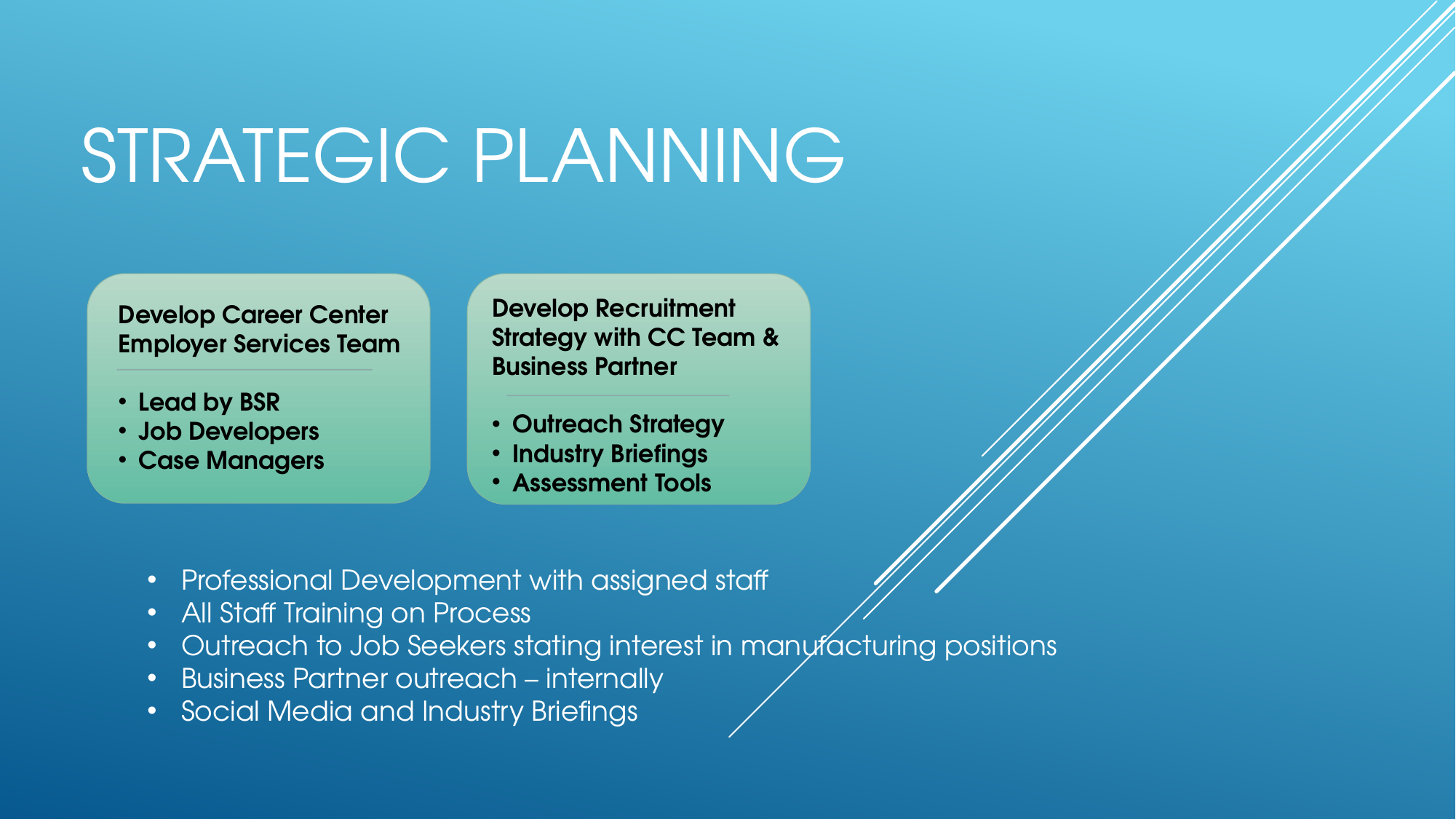

# Strategic planning

Develop Recruitment Strategy with CC Team & Business Partner

Outreach Strategy
Industry Briefings
Assessment Tools
Develop Career Center Employer Services Team

Lead by BSR
Job Developers
Case Managers
Professional Development with assigned staff
All Staff Training on Process
Outreach to Job Seekers stating interest in manufacturing positions
Business Partner outreach – internally
Social Media and Industry Briefings